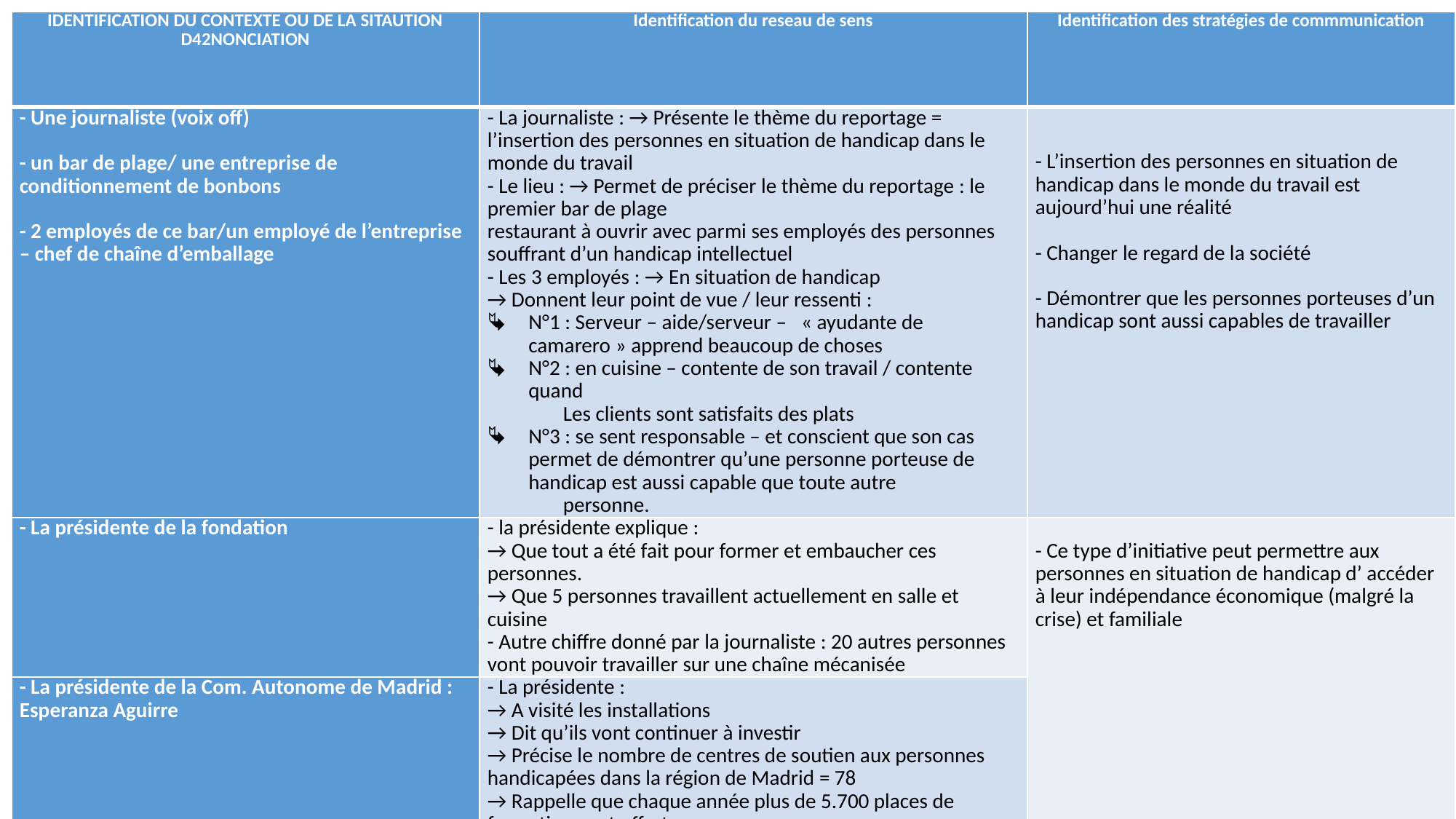

| IDENTIFICATION DU CONTEXTE OU DE LA SITAUTION D42NONCIATION | Identification du reseau de sens | Identification des stratégies de commmunication |
| --- | --- | --- |
| - Une journaliste (voix off)   - un bar de plage/ une entreprise de conditionnement de bonbons - 2 employés de ce bar/un employé de l’entreprise – chef de chaîne d’emballage | - La journaliste : → Présente le thème du reportage = l’insertion des personnes en situation de handicap dans le monde du travail - Le lieu : → Permet de préciser le thème du reportage : le premier bar de plage restaurant à ouvrir avec parmi ses employés des personnes souffrant d’un handicap intellectuel - Les 3 employés : → En situation de handicap → Donnent leur point de vue / leur ressenti : N°1 : Serveur – aide/serveur –   « ayudante de camarero » apprend beaucoup de choses N°2 : en cuisine – contente de son travail / contente quand Les clients sont satisfaits des plats N°3 : se sent responsable – et conscient que son cas permet de démontrer qu’une personne porteuse de handicap est aussi capable que toute autre personne. | - L’insertion des personnes en situation de handicap dans le monde du travail est aujourd’hui une réalité   - Changer le regard de la société   - Démontrer que les personnes porteuses d’un handicap sont aussi capables de travailler |
| - La présidente de la fondation | - la présidente explique : → Que tout a été fait pour former et embaucher ces personnes. → Que 5 personnes travaillent actuellement en salle et cuisine - Autre chiffre donné par la journaliste : 20 autres personnes vont pouvoir travailler sur une chaîne mécanisée | - Ce type d’initiative peut permettre aux personnes en situation de handicap d’ accéder à leur indépendance économique (malgré la crise) et familiale |
| - La présidente de la Com. Autonome de Madrid : Esperanza Aguirre | - La présidente : → A visité les installations → Dit qu’ils vont continuer à investir → Précise le nombre de centres de soutien aux personnes handicapées dans la région de Madrid = 78 → Rappelle que chaque année plus de 5.700 places de formation sont offertes |  |
#